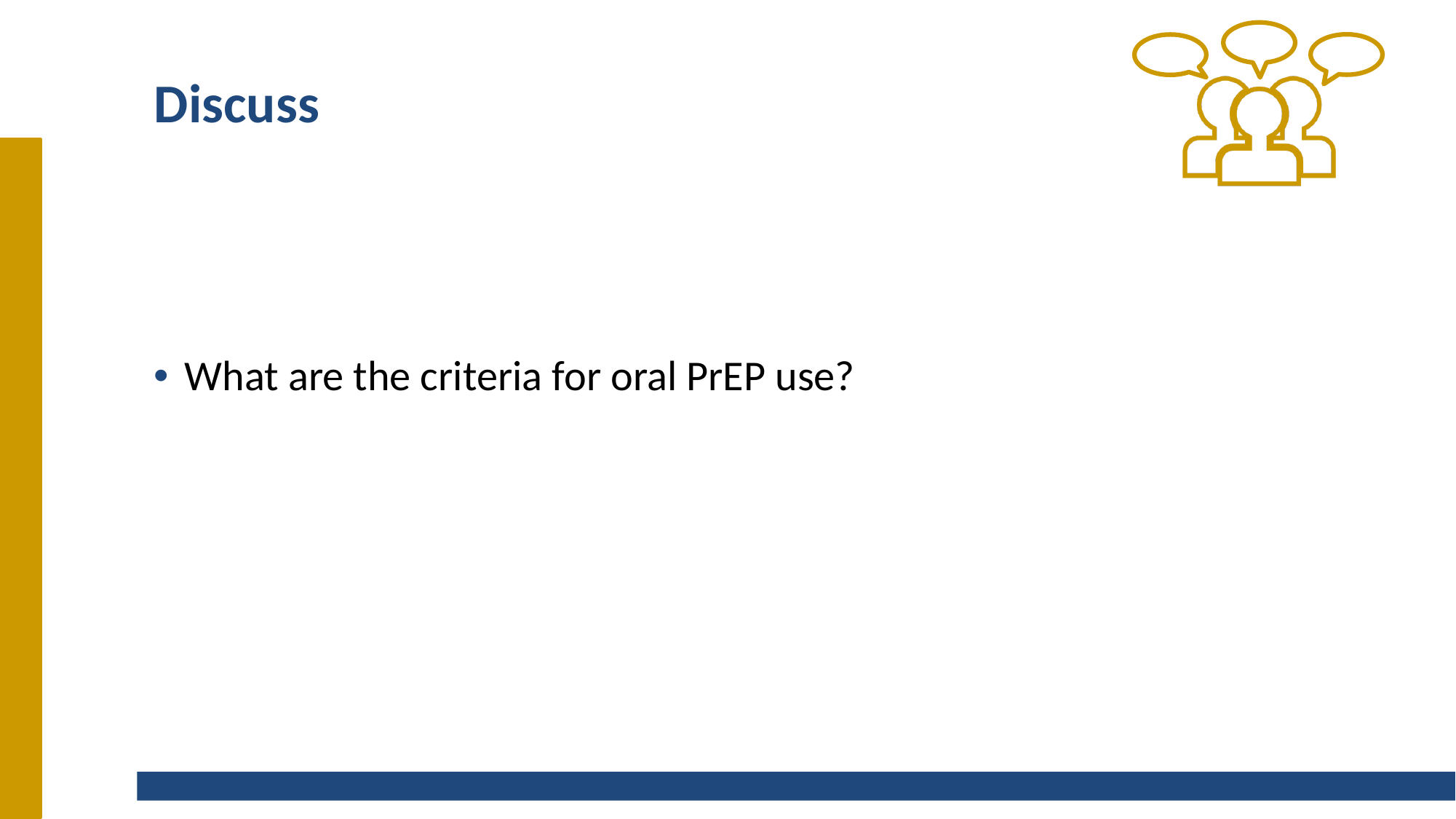

# Discuss

What are the criteria for oral PrEP use?